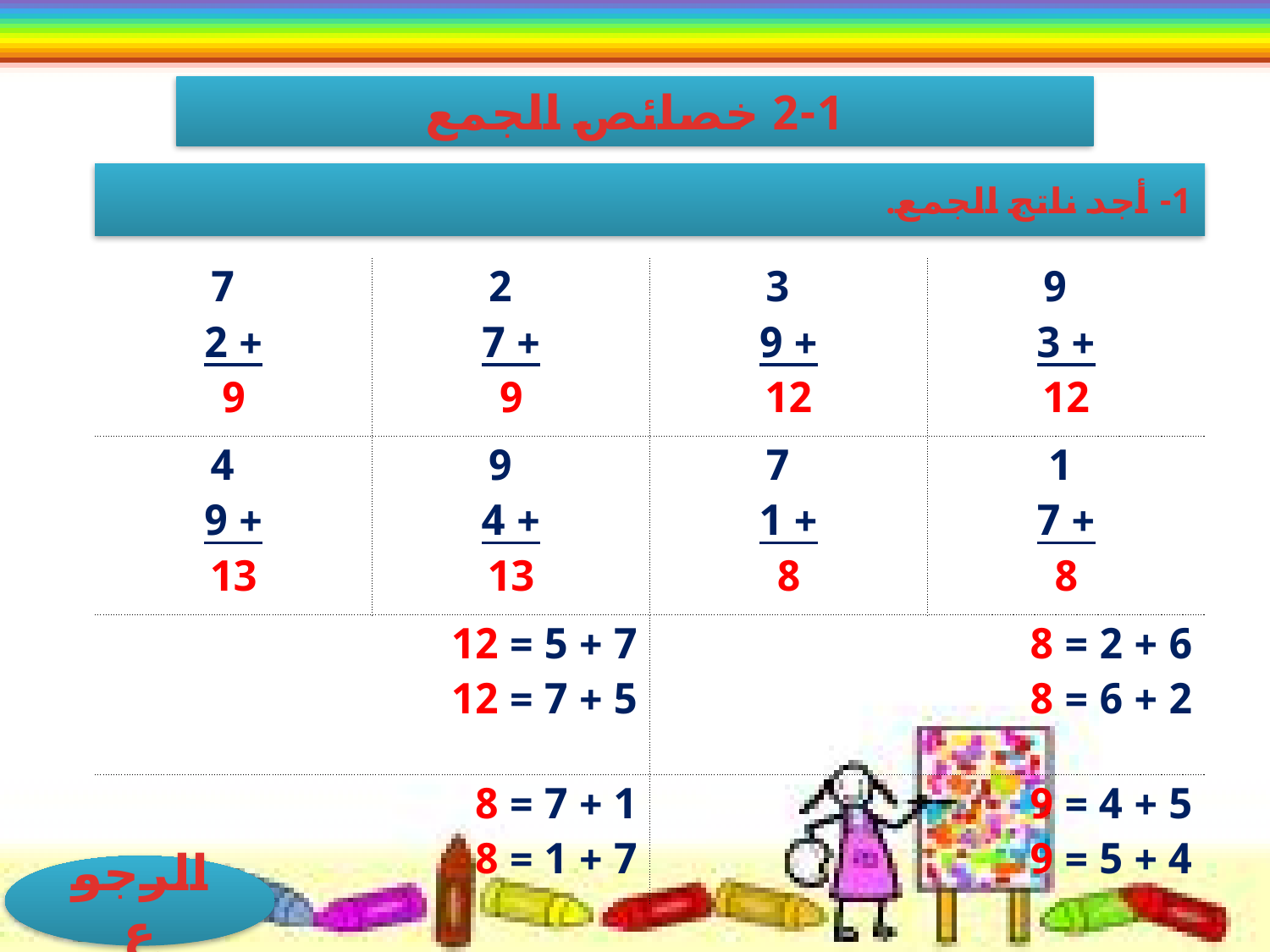

2-1 خصائص الجمع
1- أجد ناتج الجمع.
| 7 + 2 9 | 2 + 7 9 | 3 + 9 12 | 9 + 3 12 |
| --- | --- | --- | --- |
| 4 + 9 13 | 9 + 4 13 | 7 + 1 8 | 1 + 7 8 |
| 7 + 5 = 12 5 + 7 = 12 |  | 6 + 2 = 8 2 + 6 = 8 |  |
| 1 + 7 = 8 7 + 1 = 8 |  | 5 + 4 = 9 4 + 5 = 9 |  |
الرجوع